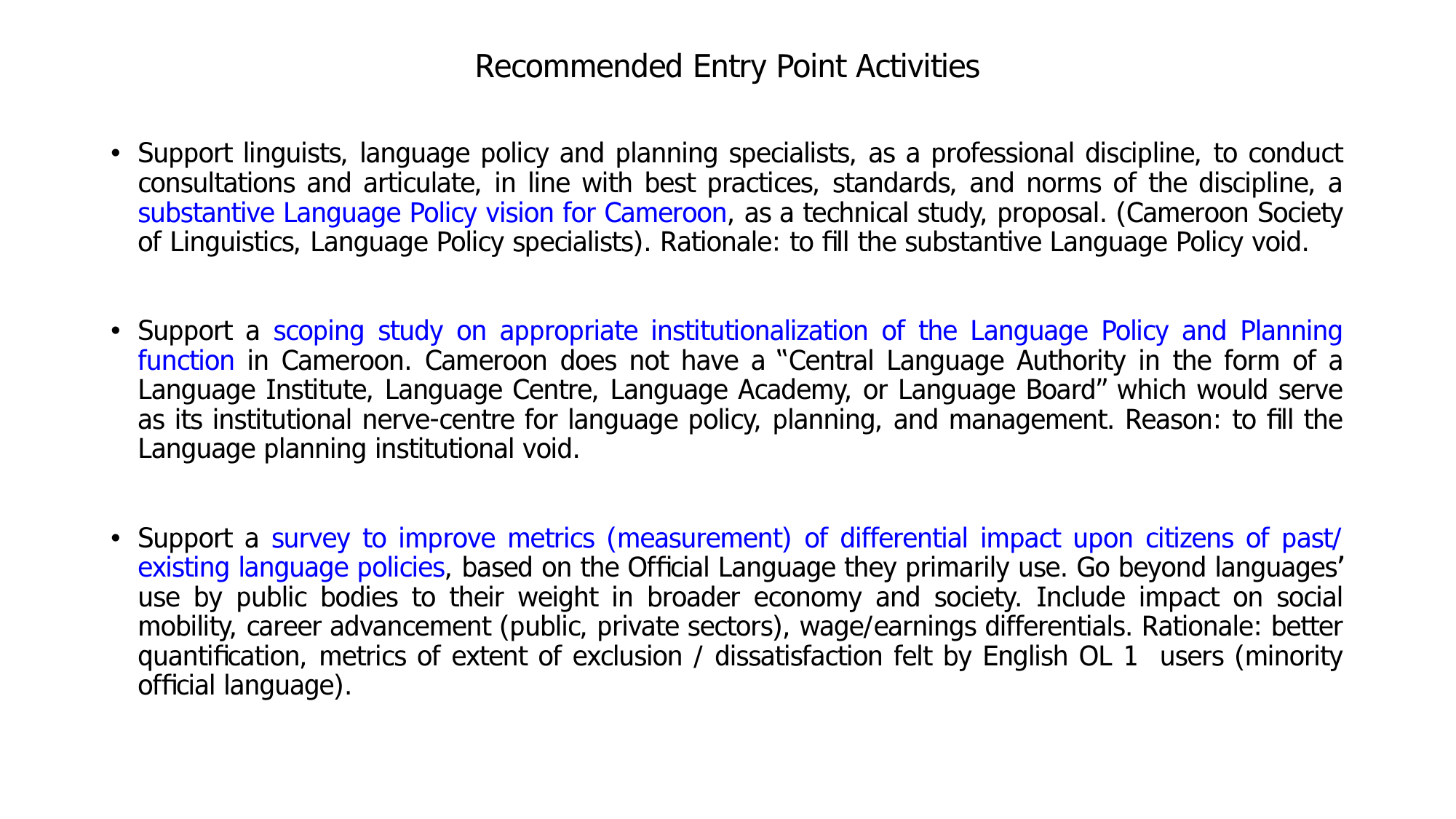

# Recommended Entry Point Activities
Support linguists, language policy and planning specialists, as a professional discipline, to conduct consultations and articulate, in line with best practices, standards, and norms of the discipline, a substantive Language Policy vision for Cameroon, as a technical study, proposal. (Cameroon Society of Linguistics, Language Policy specialists). Rationale: to fill the substantive Language Policy void.

Support a scoping study on appropriate institutionalization of the Language Policy and Planning function in Cameroon. Cameroon does not have a “Central Language Authority in the form of a Language Institute, Language Centre, Language Academy, or Language Board” which would serve as its institutional nerve-centre for language policy, planning, and management. Reason: to fill the Language planning institutional void.

Support a survey to improve metrics (measurement) of differential impact upon citizens of past/ existing language policies, based on the Official Language they primarily use. Go beyond languages’ use by public bodies to their weight in broader economy and society. Include impact on social mobility, career advancement (public, private sectors), wage/earnings differentials. Rationale: better quantification, metrics of extent of exclusion / dissatisfaction felt by English OL 1  users (minority official language).